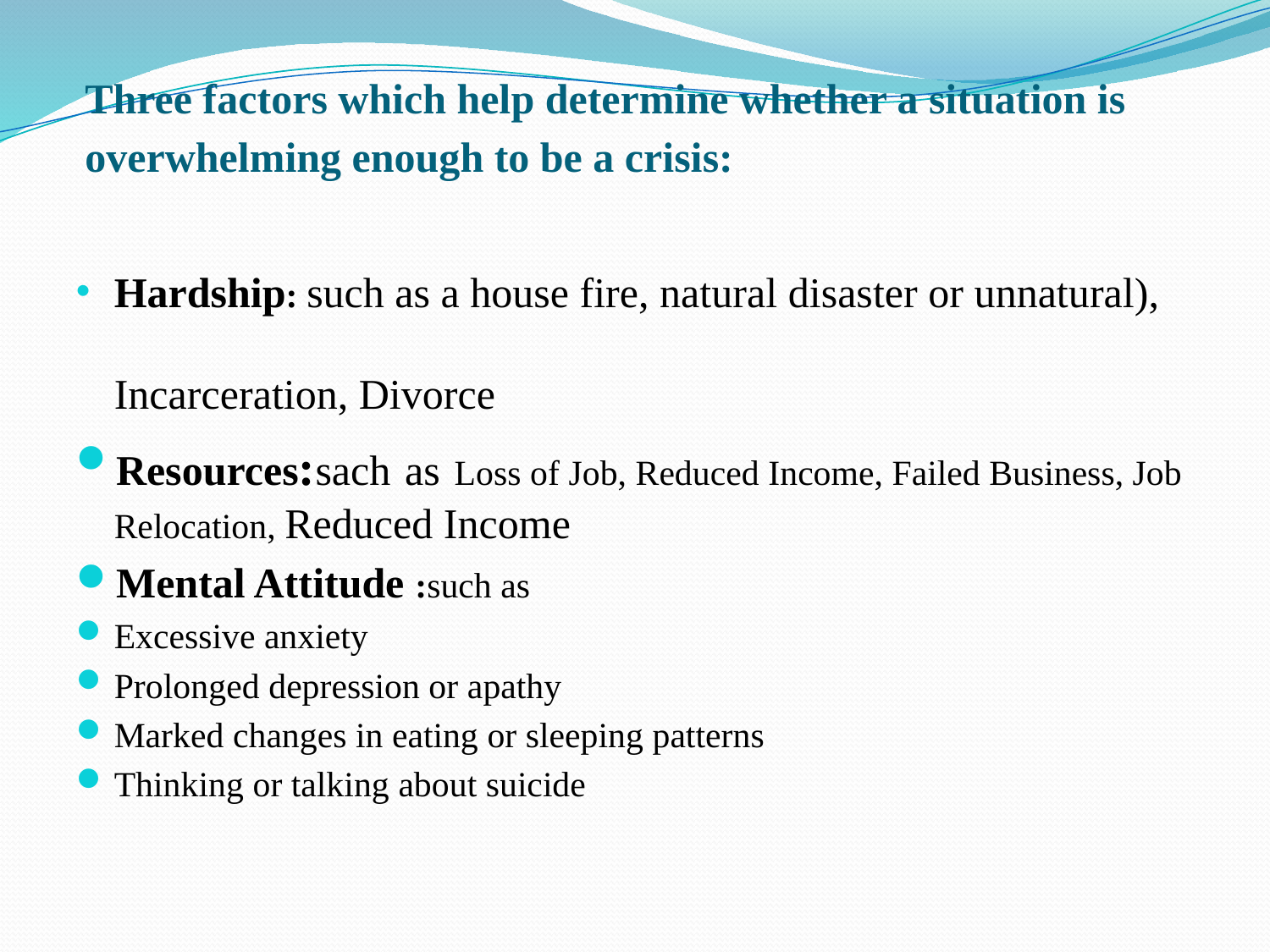

# Three factors which help determine whether a situation is overwhelming enough to be a crisis:
Hardship: such as a house fire, natural disaster or unnatural), Incarceration, Divorce
Resources:sach as Loss of Job, Reduced Income, Failed Business, Job Relocation, Reduced Income
Mental Attitude :such as
Excessive anxiety
Prolonged depression or apathy
Marked changes in eating or sleeping patterns
Thinking or talking about suicide